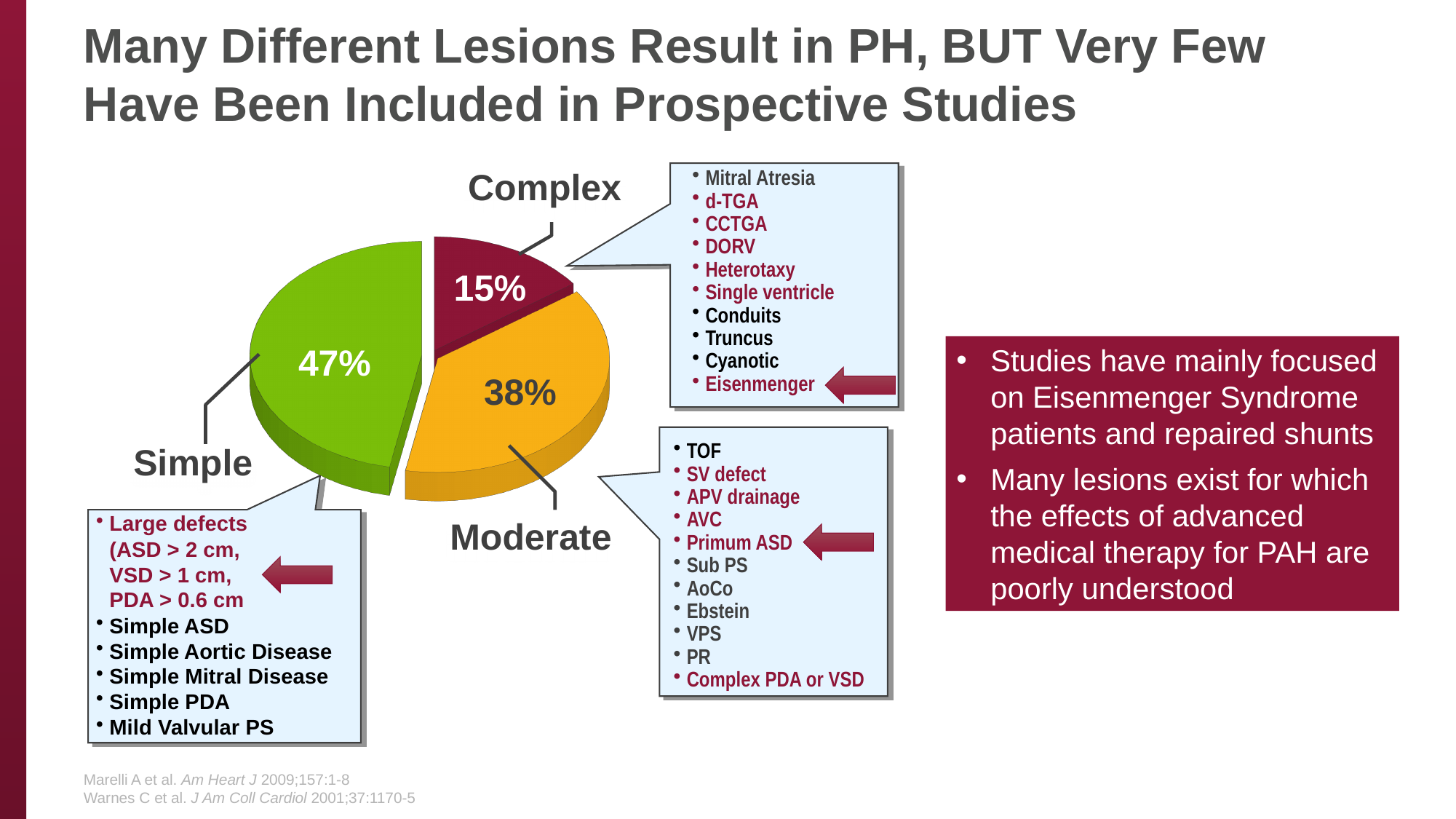

# Many Different Lesions Result in PH, BUT Very Few Have Been Included in Prospective Studies
Complex
Mitral Atresia
d-TGA
CCTGA
DORV
Heterotaxy
Single ventricle
Conduits
Truncus
Cyanotic
Eisenmenger

15%
47%

38%

TOF
SV defect
APV drainage
AVC
Primum ASD
Sub PS
AoCo
Ebstein
VPS
PR
Complex PDA or VSD

Moderate

[unsupported chart]

Simple
Large defects
(ASD > 2 cm,
VSD > 1 cm,
PDA > 0.6 cm
Simple ASD
Simple Aortic Disease
Simple Mitral Disease
Simple PDA
Mild Valvular PS

Studies have mainly focused on Eisenmenger Syndrome patients and repaired shunts
Many lesions exist for which the effects of advanced medical therapy for PAH are poorly understood

Marelli A et al. Am Heart J 2009;157:1-8
Warnes C et al. J Am Coll Cardiol 2001;37:1170-5